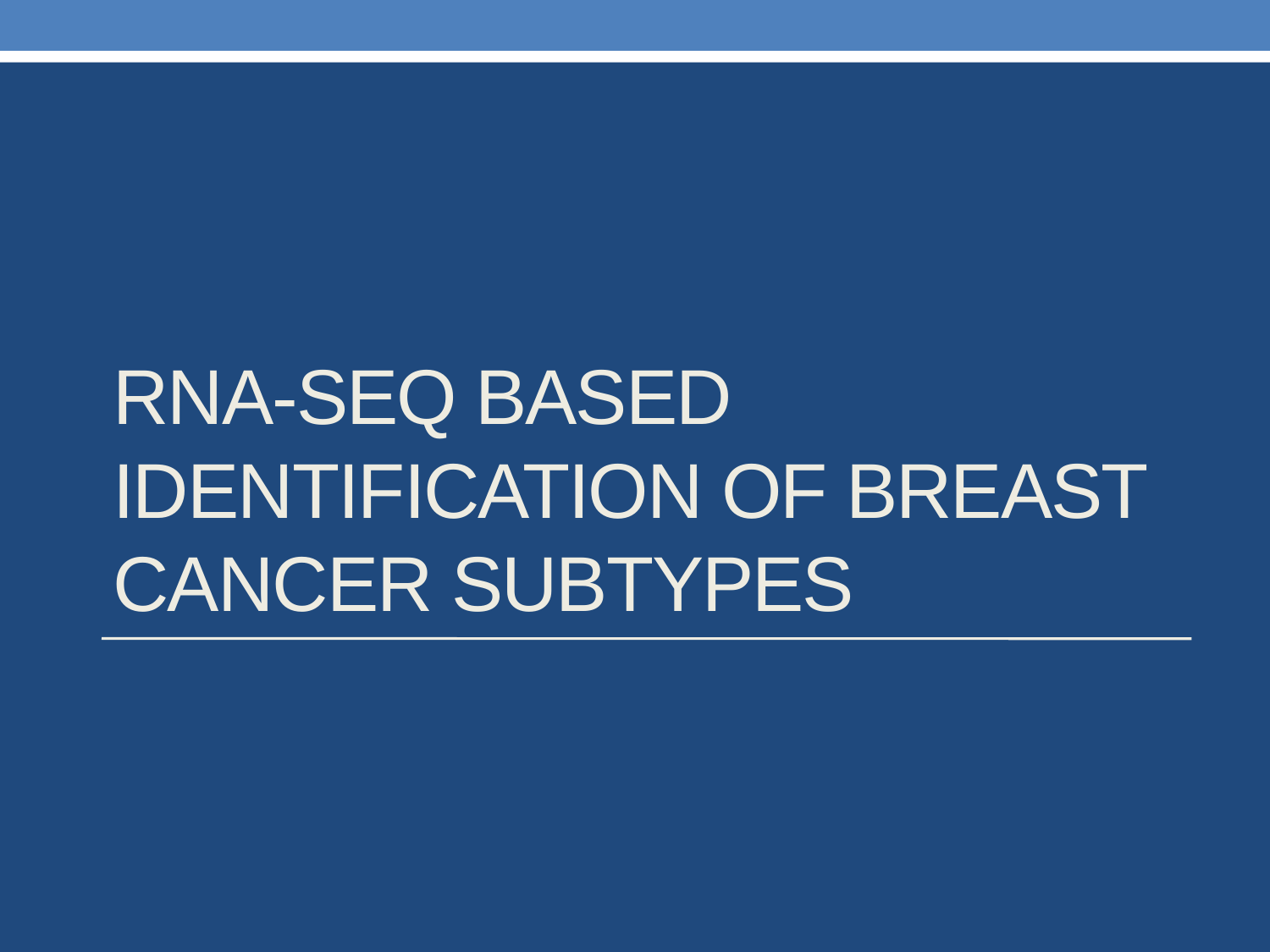

# RNA-Seq Based Identification of Breast Cancer Subtypes